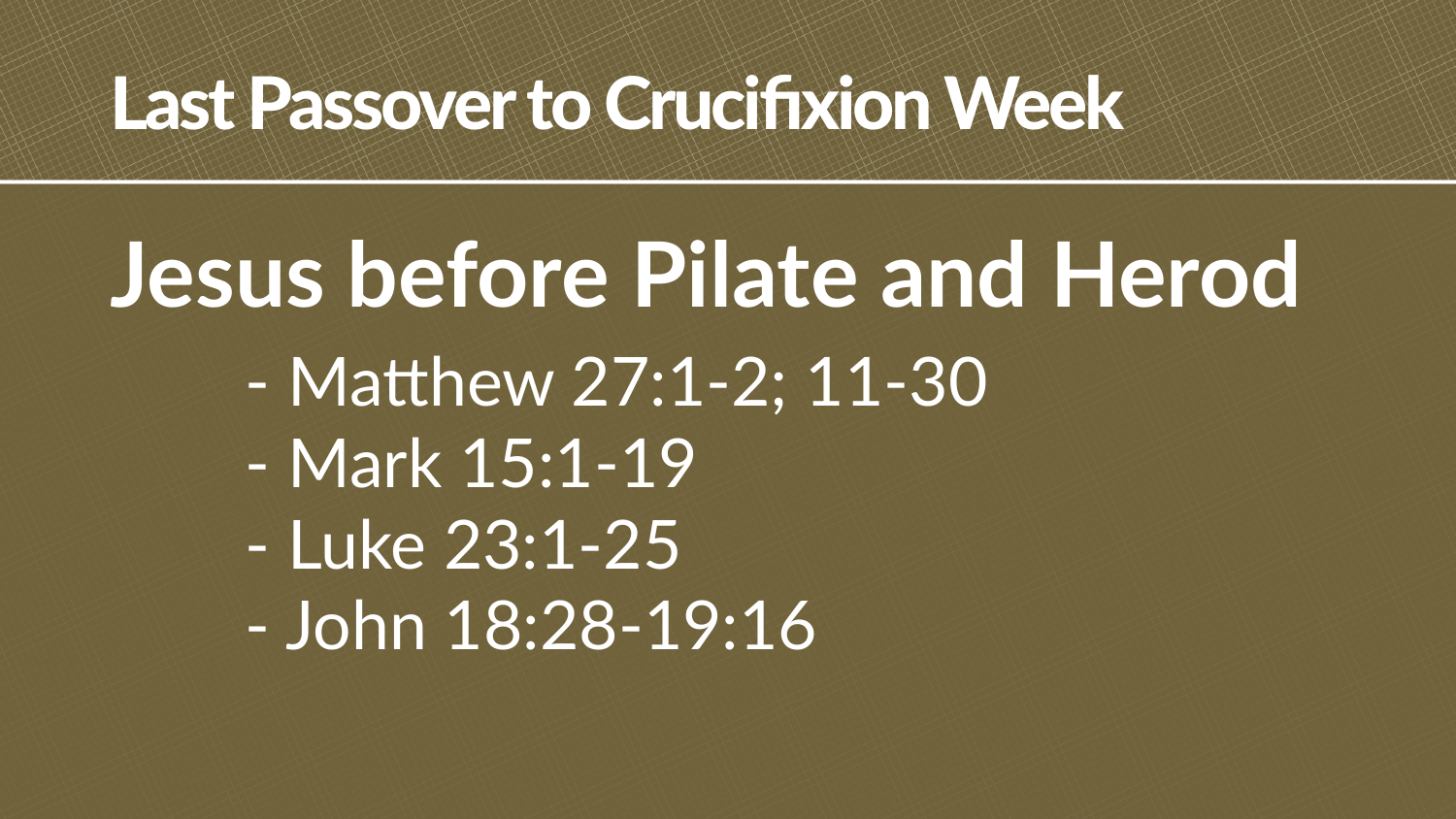

# Last Passover to Crucifixion Week
Jesus before Pilate and Herod
	- Matthew 27:1-2; 11-30
	- Mark 15:1-19
	- Luke 23:1-25
	- John 18:28-19:16